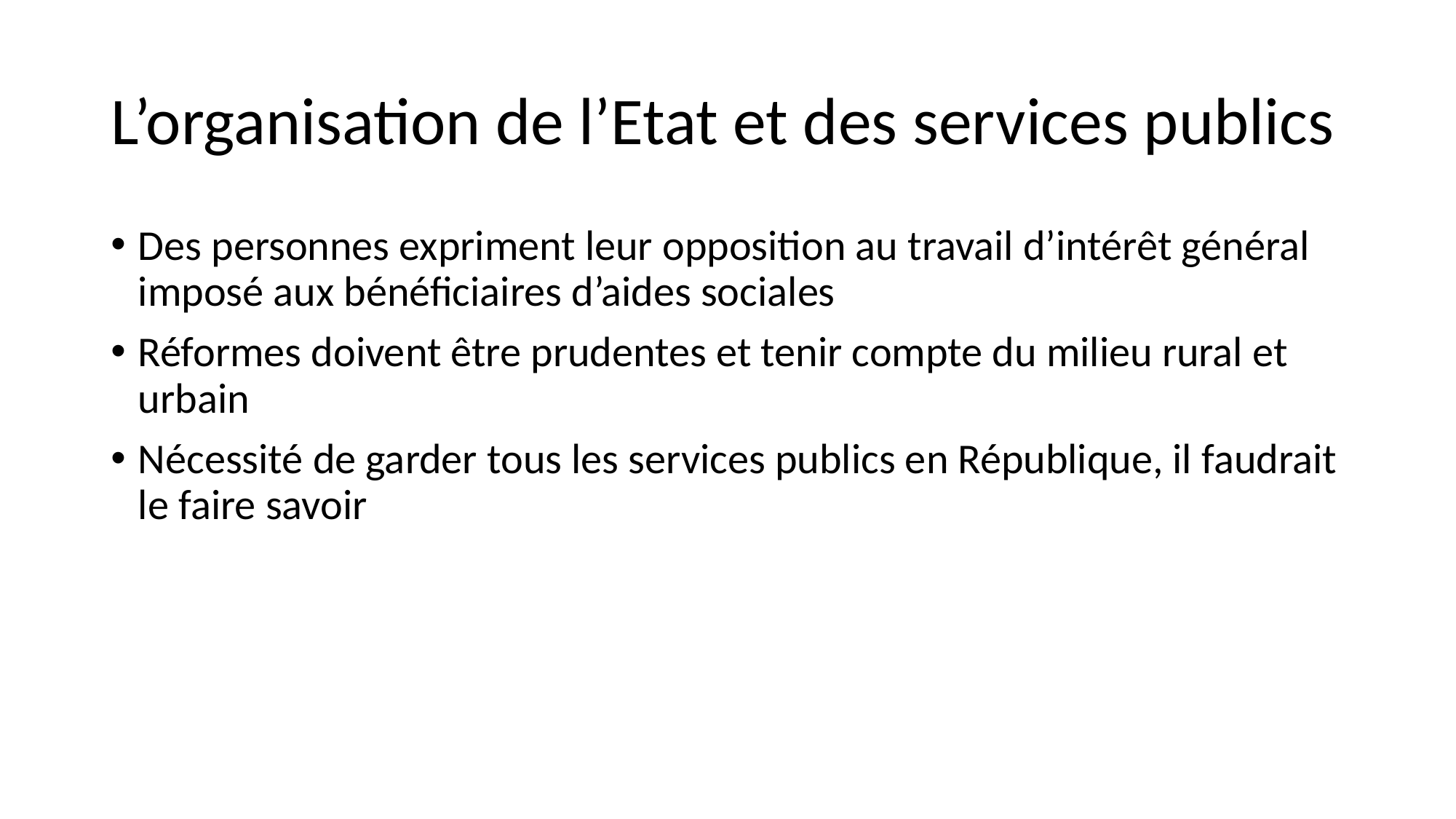

# L’organisation de l’Etat et des services publics
Des personnes expriment leur opposition au travail d’intérêt général imposé aux bénéficiaires d’aides sociales
Réformes doivent être prudentes et tenir compte du milieu rural et urbain
Nécessité de garder tous les services publics en République, il faudrait le faire savoir